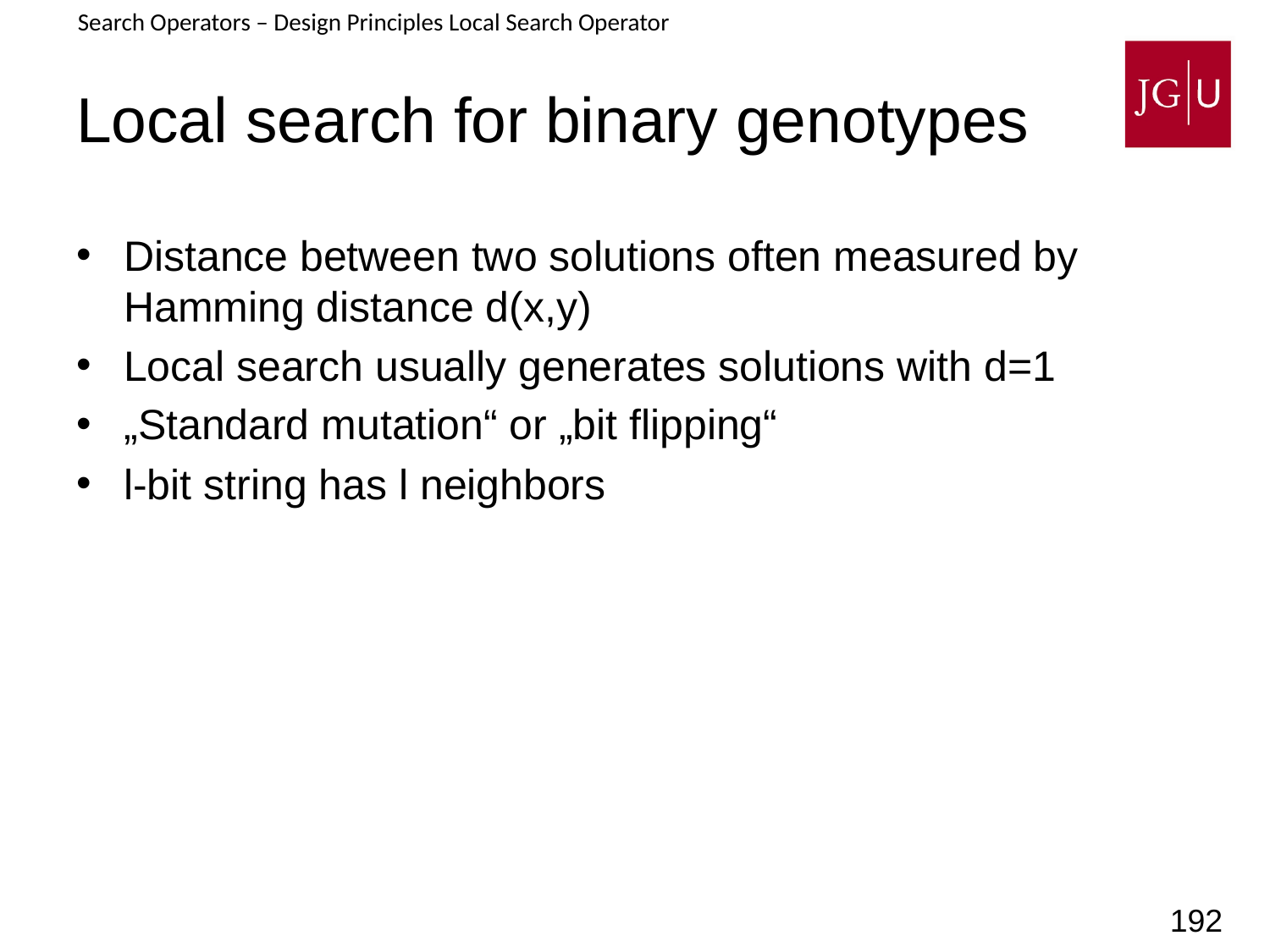

Search Operators – Design Principles Local Search Operator

# Local search for binary genotypes
Distance between two solutions often measured by Hamming distance d(x,y)
Local search usually generates solutions with d=1
„Standard mutation“ or „bit flipping“
l-bit string has l neighbors